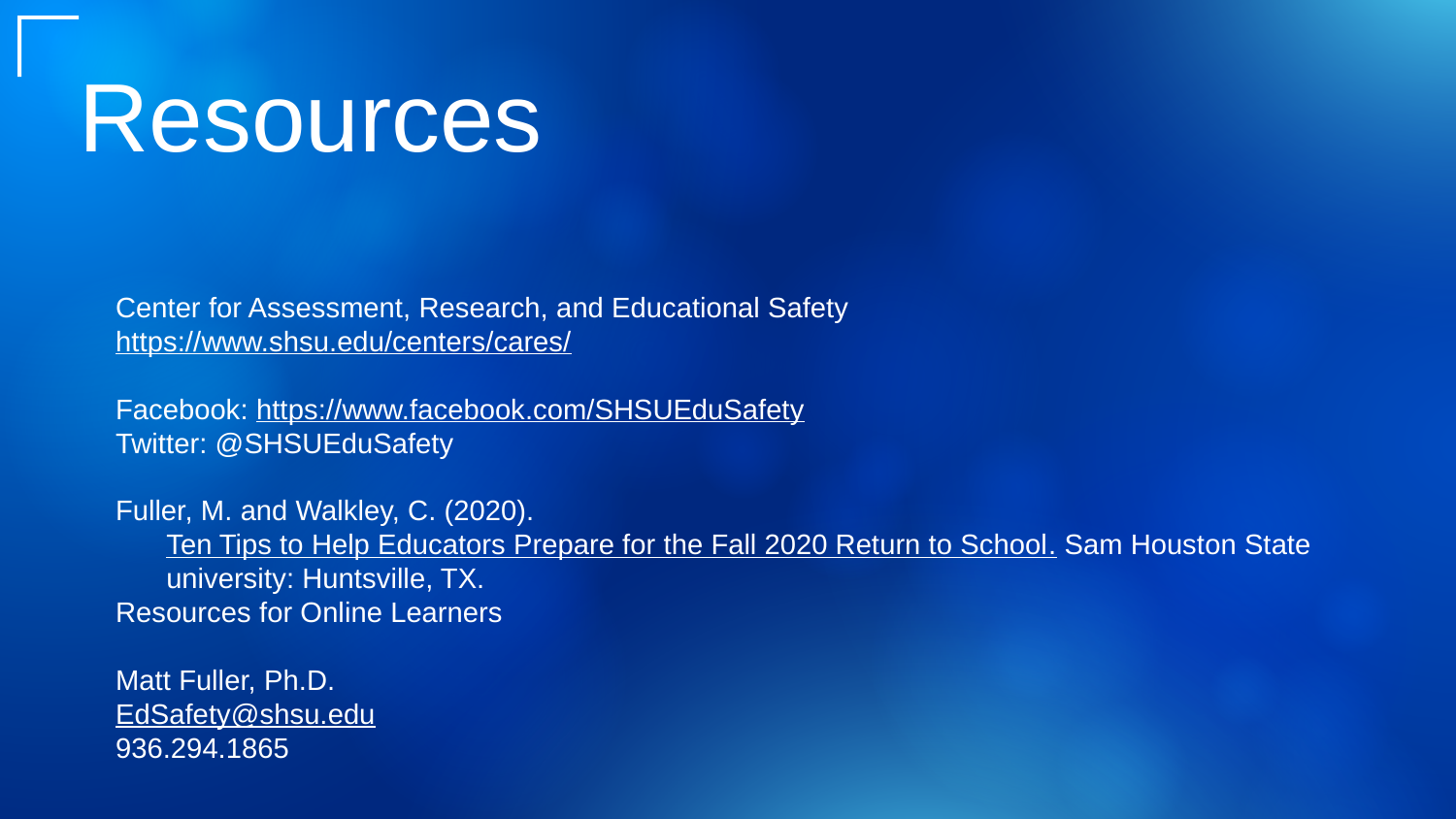

Resources
Center for Assessment, Research, and Educational Safety
https://www.shsu.edu/centers/cares/

Facebook: https://www.facebook.com/SHSUEduSafety
Twitter: @SHSUEduSafety

Fuller, M. and Walkley, C. (2020). Ten Tips to Help Educators Prepare for the Fall 2020 Return to School. Sam Houston State university: Huntsville, TX.
Resources for Online Learners

Matt Fuller, Ph.D.
EdSafety@shsu.edu
936.294.1865